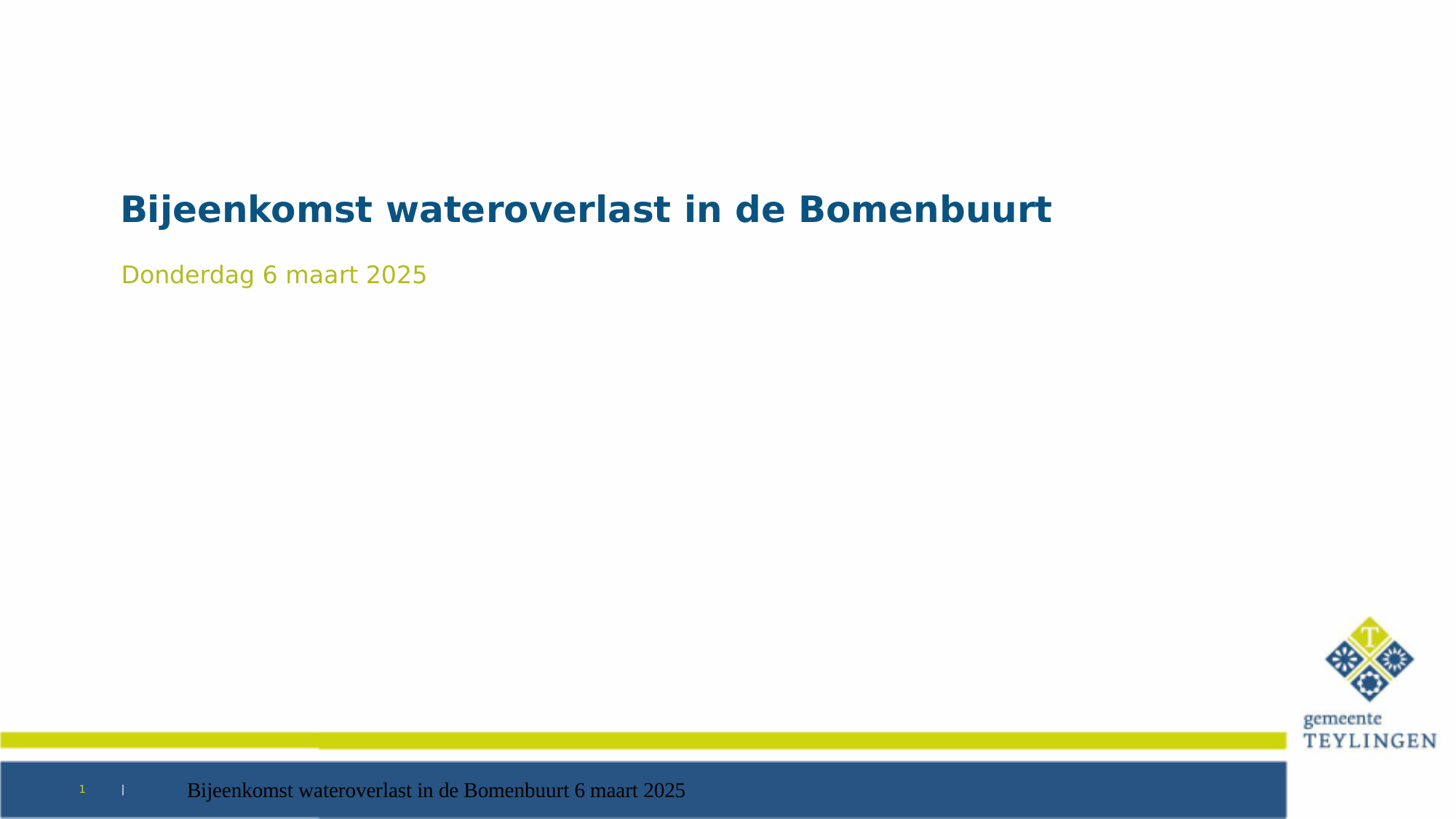

# Bijeenkomst wateroverlast in de Bomenbuurt
Donderdag 6 maart 2025
1
Bijeenkomst wateroverlast in de Bomenbuurt 6 maart 2025